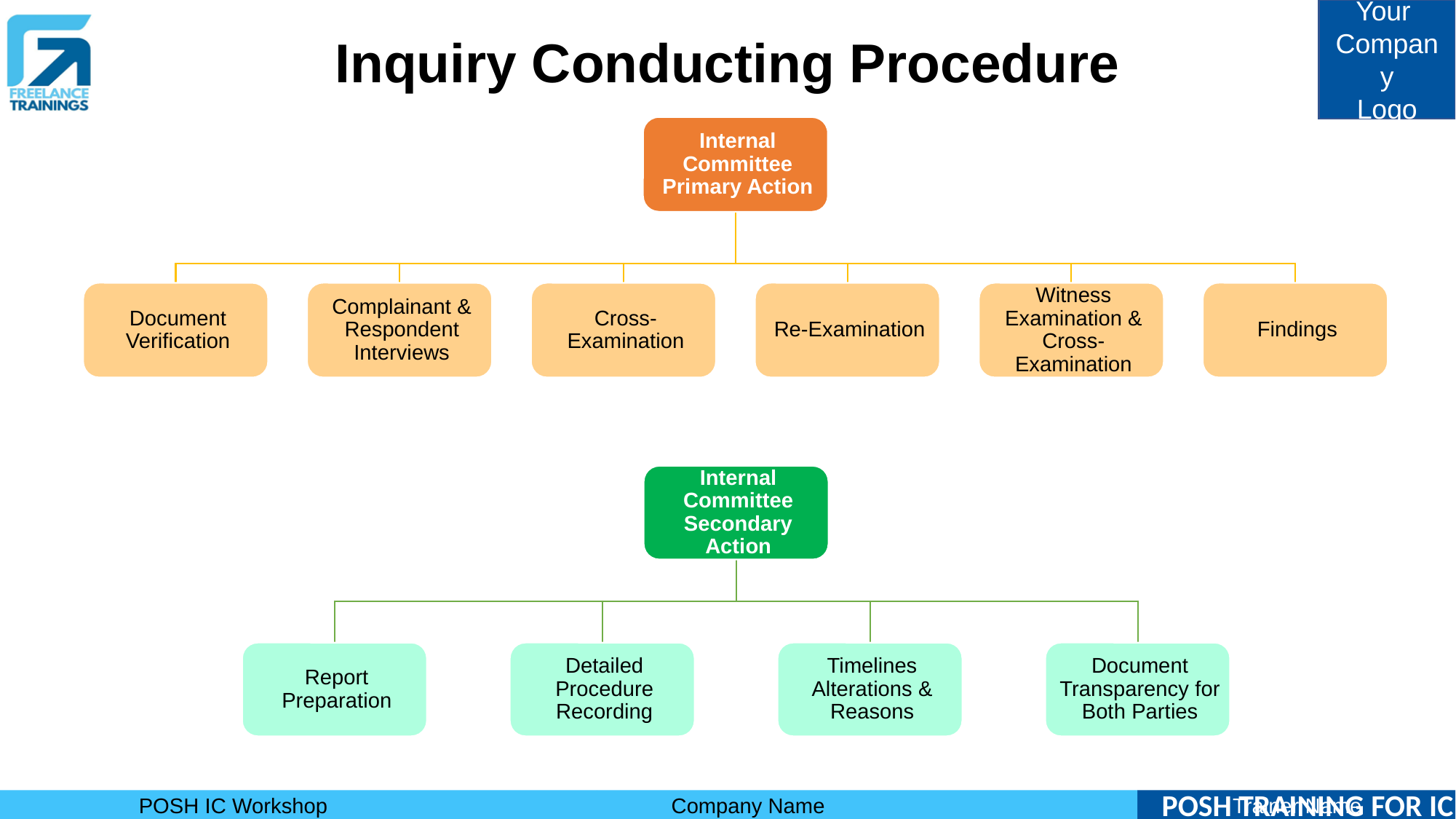

# Inquiry Conducting Procedure
Internal Committee Primary Action
Document Verification
Complainant & Respondent Interviews
Cross-Examination
Re-Examination
Witness Examination & Cross-Examination
Findings
Internal Committee Secondary Action
Report Preparation
Detailed Procedure Recording
Timelines Alterations & Reasons
Document Transparency for Both Parties
POSH TRAINING FOR IC